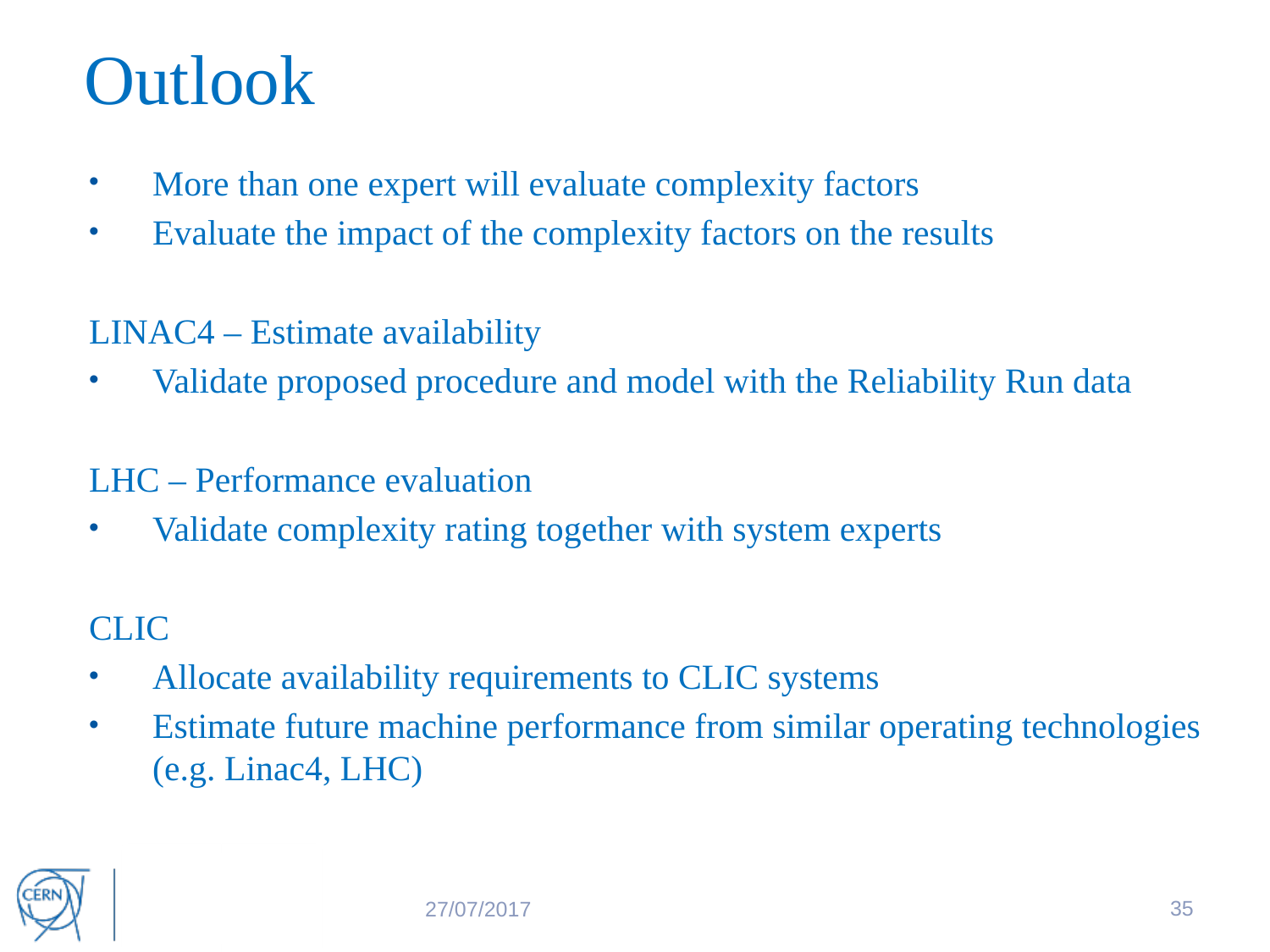

Outlook
More than one expert will evaluate complexity factors
Evaluate the impact of the complexity factors on the results

LINAC4 – Estimate availability
Validate proposed procedure and model with the Reliability Run data

LHC – Performance evaluation
Validate complexity rating together with system experts

CLIC
Allocate availability requirements to CLIC systems
Estimate future machine performance from similar operating technologies (e.g. Linac4, LHC)

35
27/07/2017